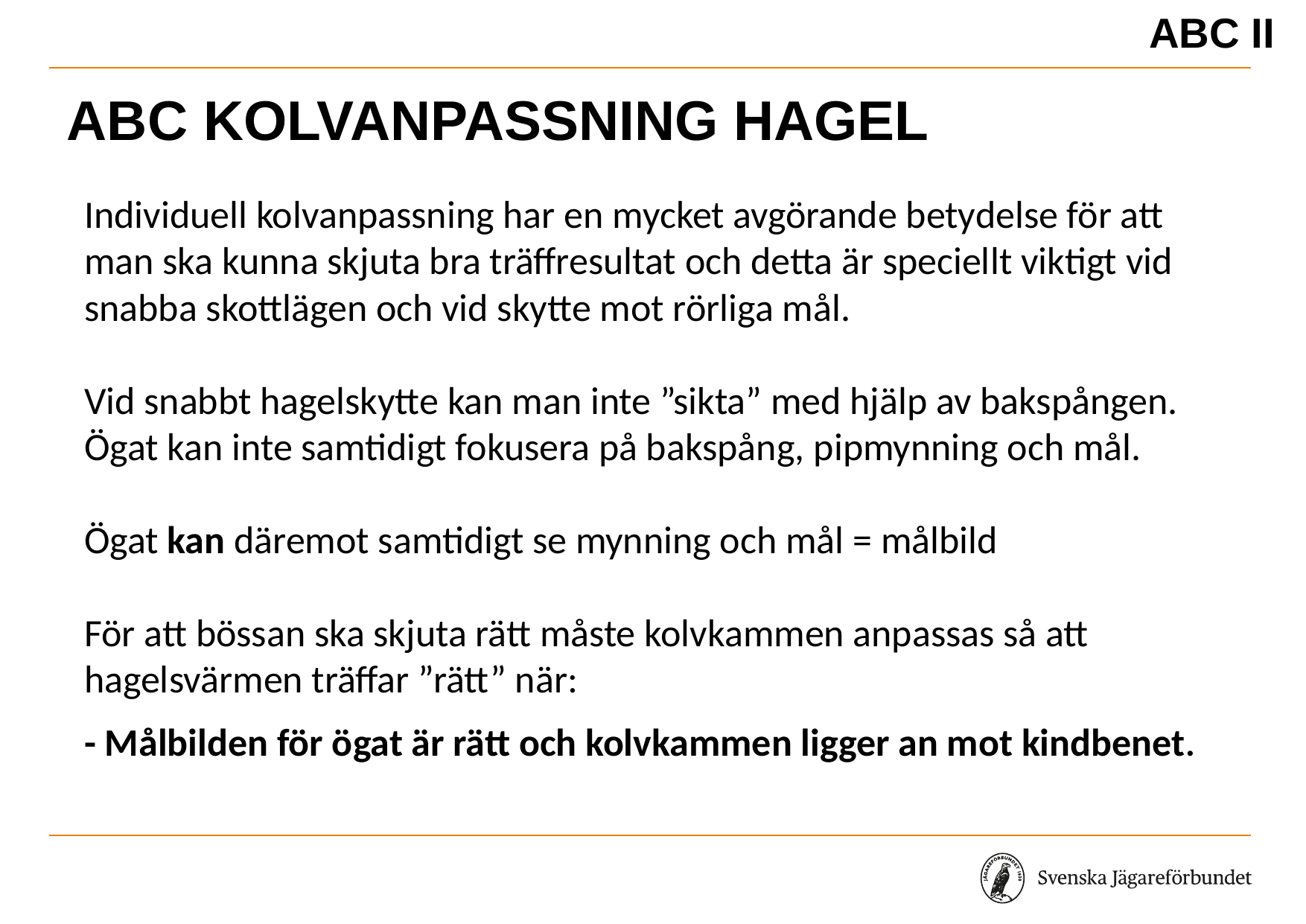

ABC II
# ABC Kolvanpassning hagel
Individuell kolvanpassning har en mycket avgörande betydelse för att man ska kunna skjuta bra träffresultat och detta är speciellt viktigt vid snabba skottlägen och vid skytte mot rörliga mål.

Vid snabbt hagelskytte kan man inte ”sikta” med hjälp av bakspången.
Ögat kan inte samtidigt fokusera på bakspång, pipmynning och mål.

Ögat kan däremot samtidigt se mynning och mål = målbild

För att bössan ska skjuta rätt måste kolvkammen anpassas så att hagelsvärmen träffar ”rätt” när:

- Målbilden för ögat är rätt och kolvkammen ligger an mot kindbenet.